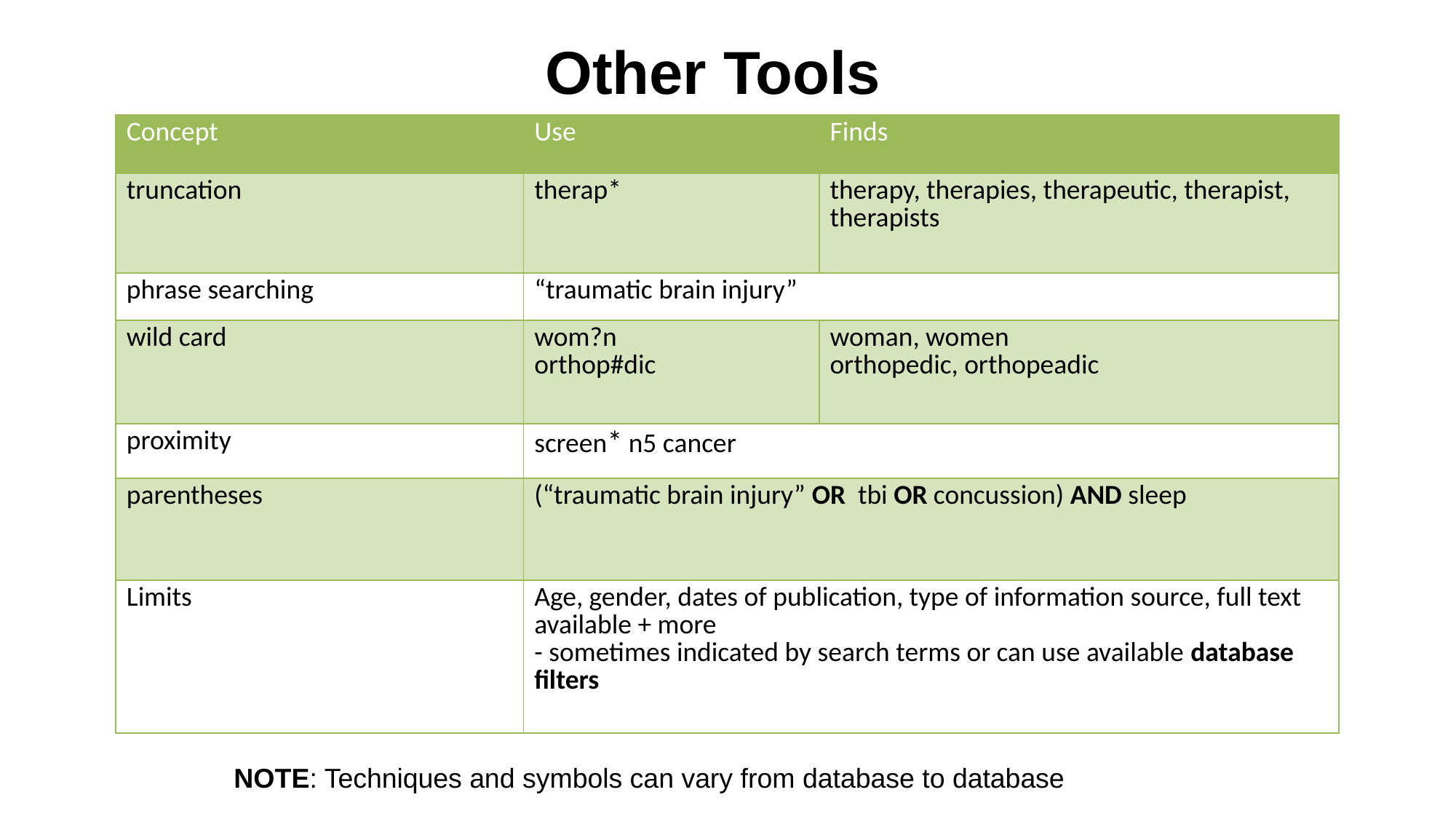

# Other Tools
| Concept | Use | Finds |
| --- | --- | --- |
| truncation | therap\* | therapy, therapies, therapeutic, therapist, therapists |
| phrase searching | “traumatic brain injury” |  |
| wild card | wom?n orthop#dic | woman, women orthopedic, orthopeadic |
| proximity | screen\* n5 cancer |  |
| parentheses | (“traumatic brain injury” OR tbi OR concussion) AND sleep |  |
| Limits | Age, gender, dates of publication, type of information source, full text available + more - sometimes indicated by search terms or can use available database filters |  |
NOTE: Techniques and symbols can vary from database to database